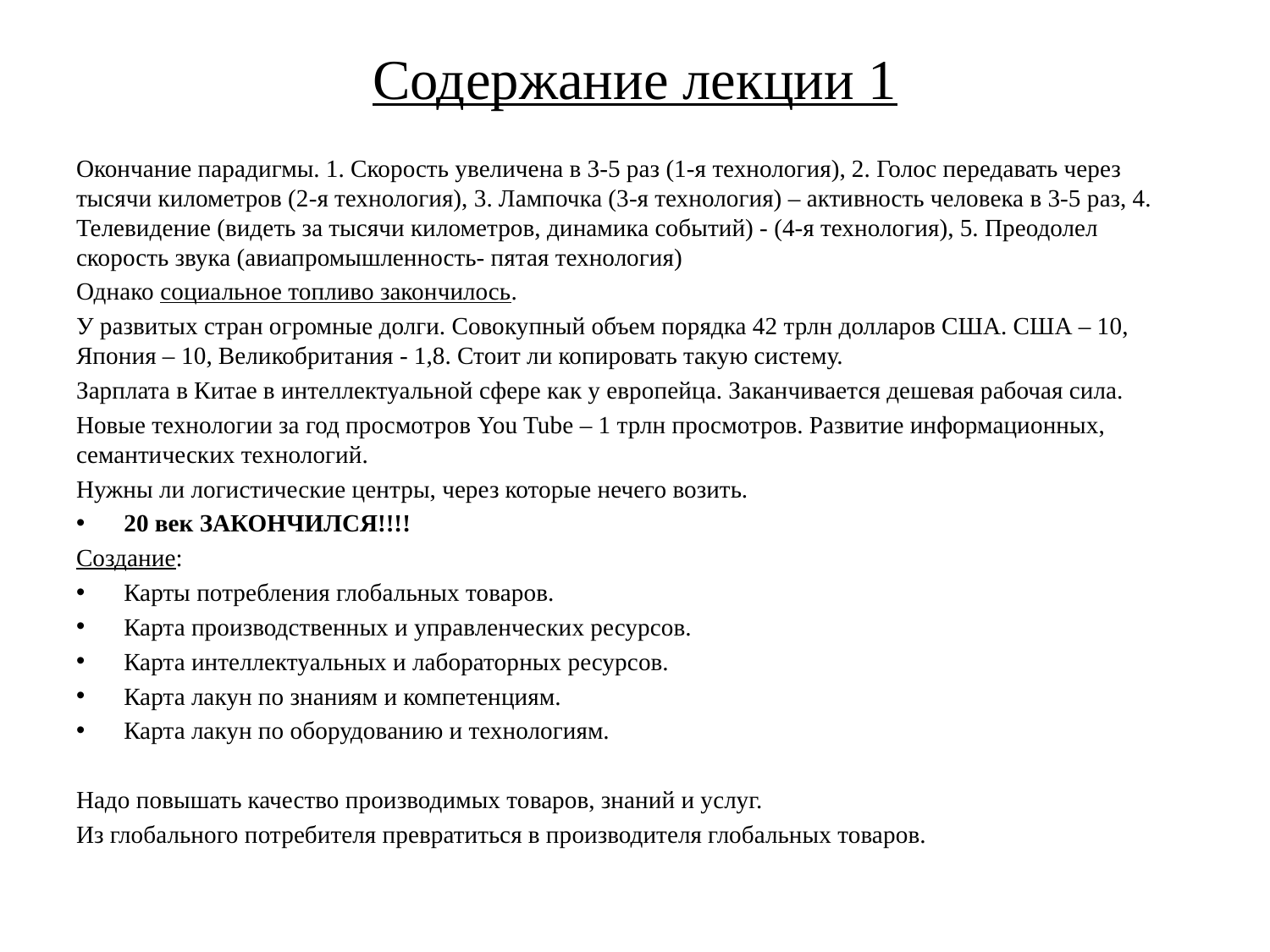

# Содержание лекции 1
Окончание парадигмы. 1. Скорость увеличена в 3-5 раз (1-я технология), 2. Голос передавать через тысячи километров (2-я технология), 3. Лампочка (3-я технология) – активность человека в 3-5 раз, 4. Телевидение (видеть за тысячи километров, динамика событий) - (4-я технология), 5. Преодолел скорость звука (авиапромышленность- пятая технология)
Однако социальное топливо закончилось.
У развитых стран огромные долги. Совокупный объем порядка 42 трлн долларов США. США – 10, Япония – 10, Великобритания - 1,8. Стоит ли копировать такую систему.
Зарплата в Китае в интеллектуальной сфере как у европейца. Заканчивается дешевая рабочая сила.
Новые технологии за год просмотров You Tube – 1 трлн просмотров. Развитие информационных, семантических технологий.
Нужны ли логистические центры, через которые нечего возить.
20 век ЗАКОНЧИЛСЯ!!!!
Создание:
Карты потребления глобальных товаров.
Карта производственных и управленческих ресурсов.
Карта интеллектуальных и лабораторных ресурсов.
Карта лакун по знаниям и компетенциям.
Карта лакун по оборудованию и технологиям.

Надо повышать качество производимых товаров, знаний и услуг.
Из глобального потребителя превратиться в производителя глобальных товаров.